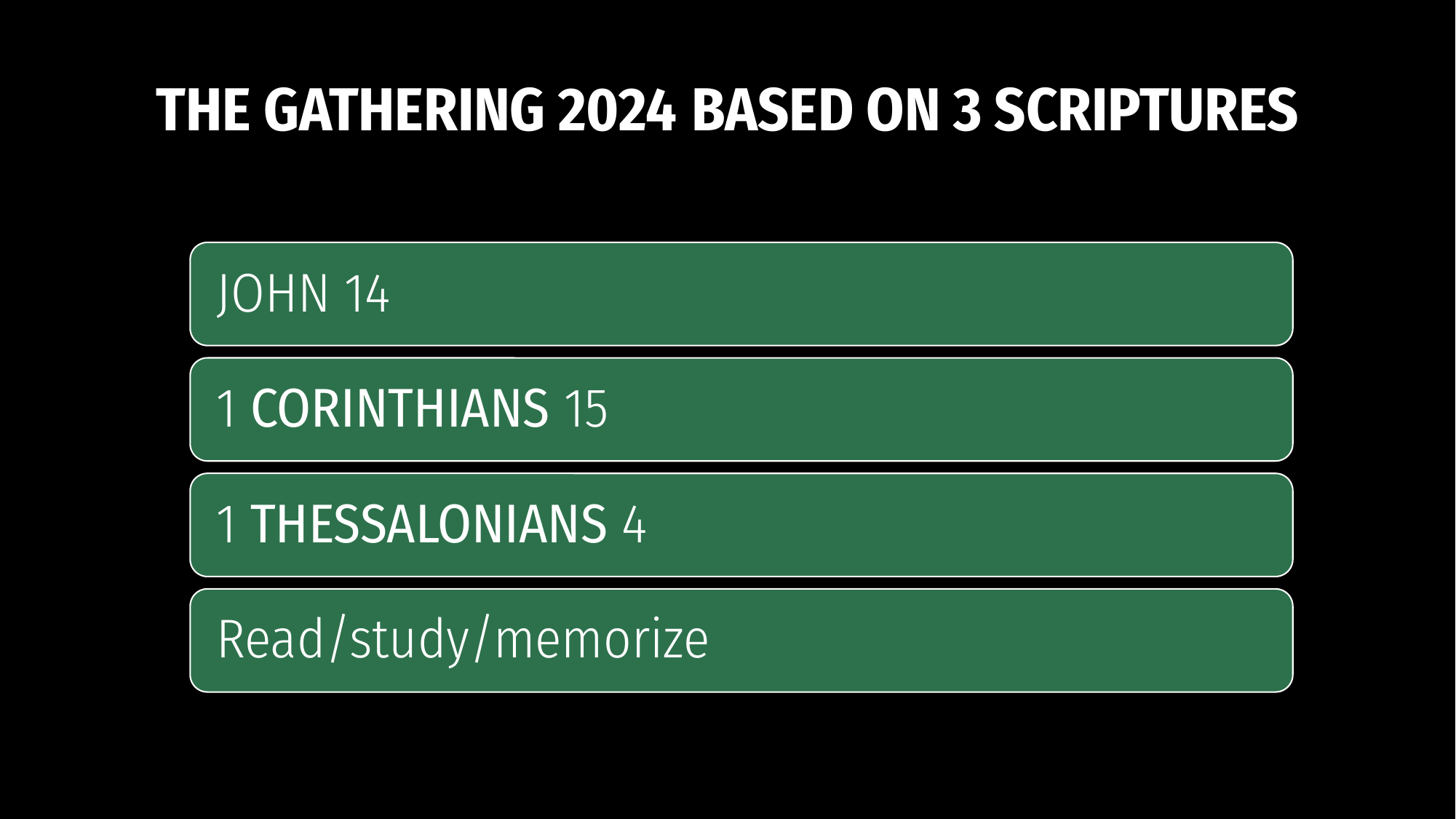

THE GATHERING 2024​ BASED ON 3 SCRIPTURES
#
JOHN 14
1 CORINTHIANS 15
1 THESSALONIANS 4
Read/study/memorize